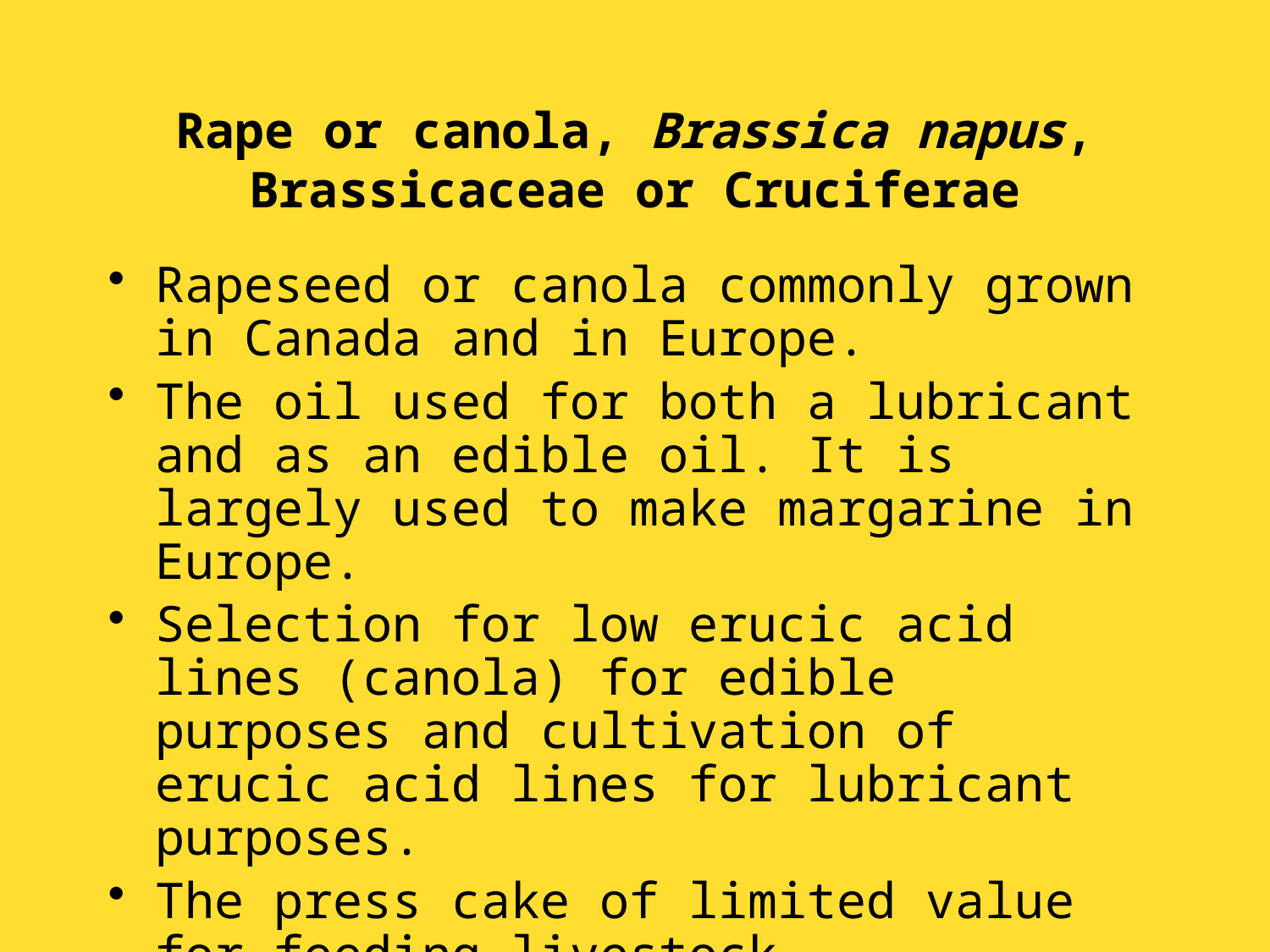

# Rape or canola, Brassica napus, Brassicaceae or Cruciferae
Rapeseed or canola commonly grown in Canada and in Europe.
The oil used for both a lubricant and as an edible oil. It is largely used to make margarine in Europe.
Selection for low erucic acid lines (canola) for edible purposes and cultivation of erucic acid lines for lubricant purposes.
The press cake of limited value for feeding livestock.